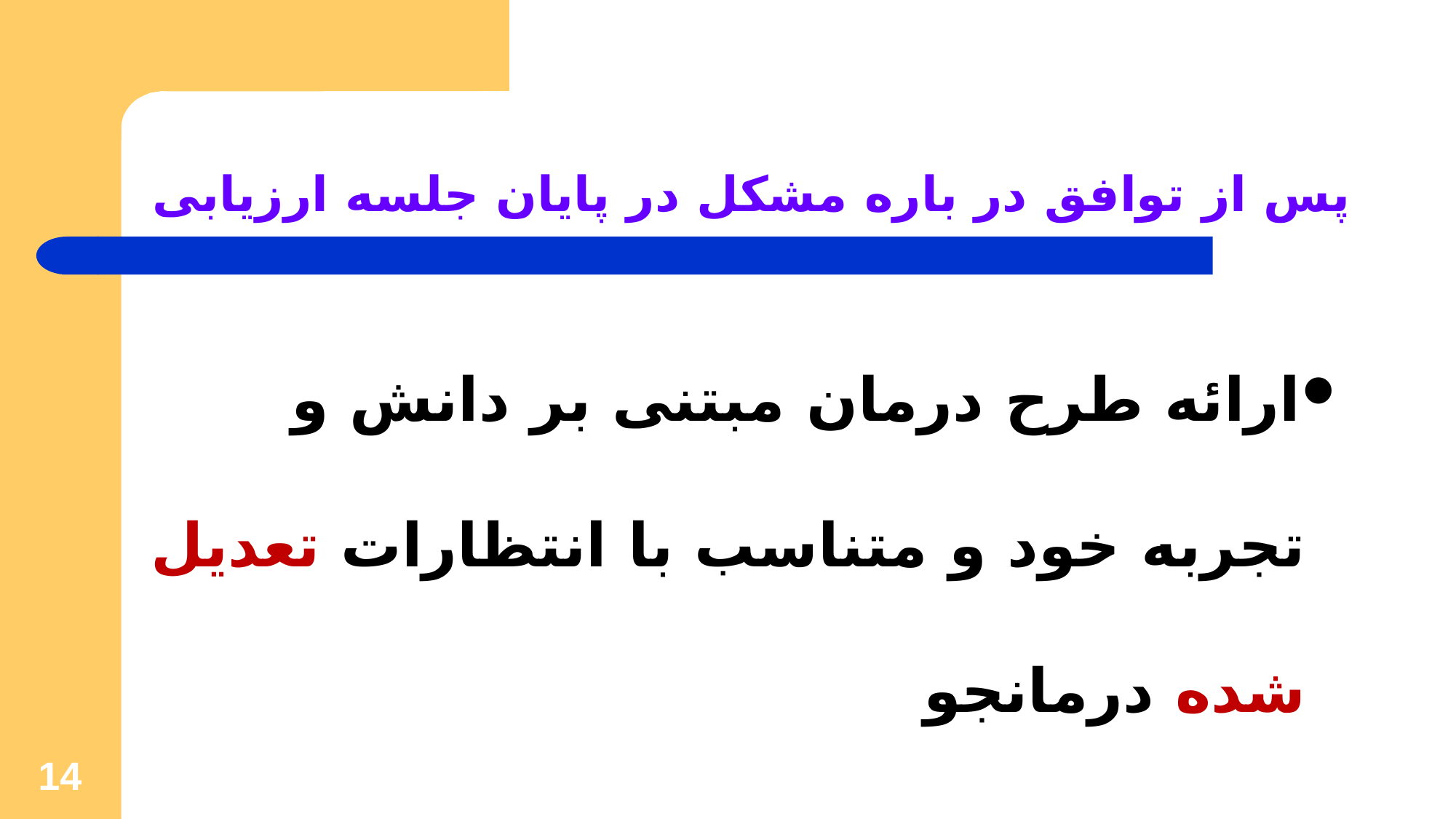

# پس از توافق در باره مشکل در پایان جلسه ارزیابی
ارائه طرح درمان مبتنی بر دانش و تجربه خود و متناسب با انتظارات تعدیل شده درمانجو
14